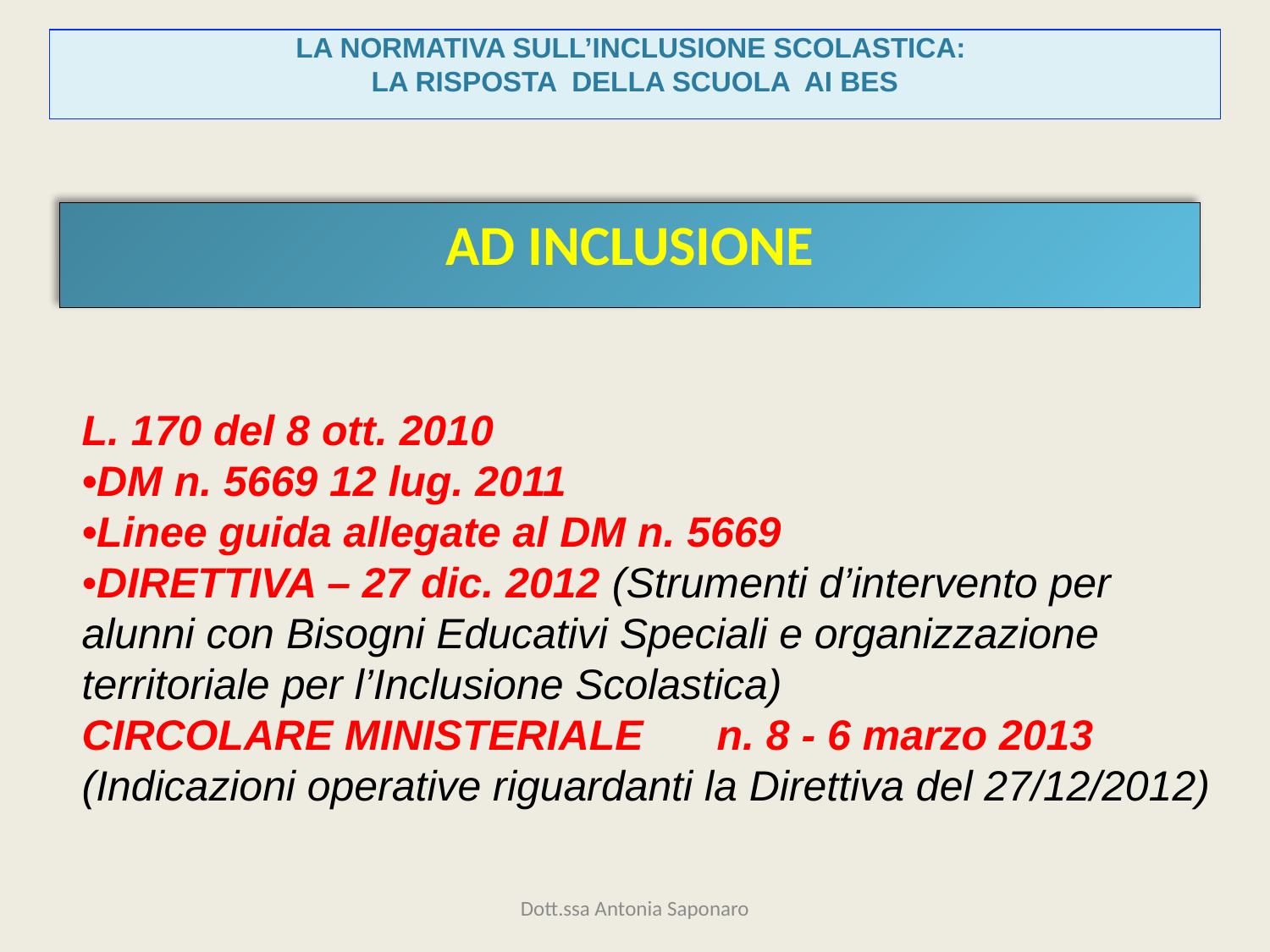

LA NORMATIVA SULL’INCLUSIONE SCOLASTICA:
LA RISPOSTA  DELLA SCUOLA  AI BES
AD INCLUSIONE

L. 170 del 8 ott. 2010
•DM n. 5669 12 lug. 2011
•Linee guida allegate al DM n. 5669
•DIRETTIVA – 27 dic. 2012 (Strumenti d’intervento per alunni con Bisogni Educativi Speciali e organizzazione territoriale per l’Inclusione Scolastica)
CIRCOLARE MINISTERIALE	n. 8 - 6 marzo 2013
(Indicazioni operative riguardanti la Direttiva del 27/12/2012)

Dott.ssa Antonia Saponaro